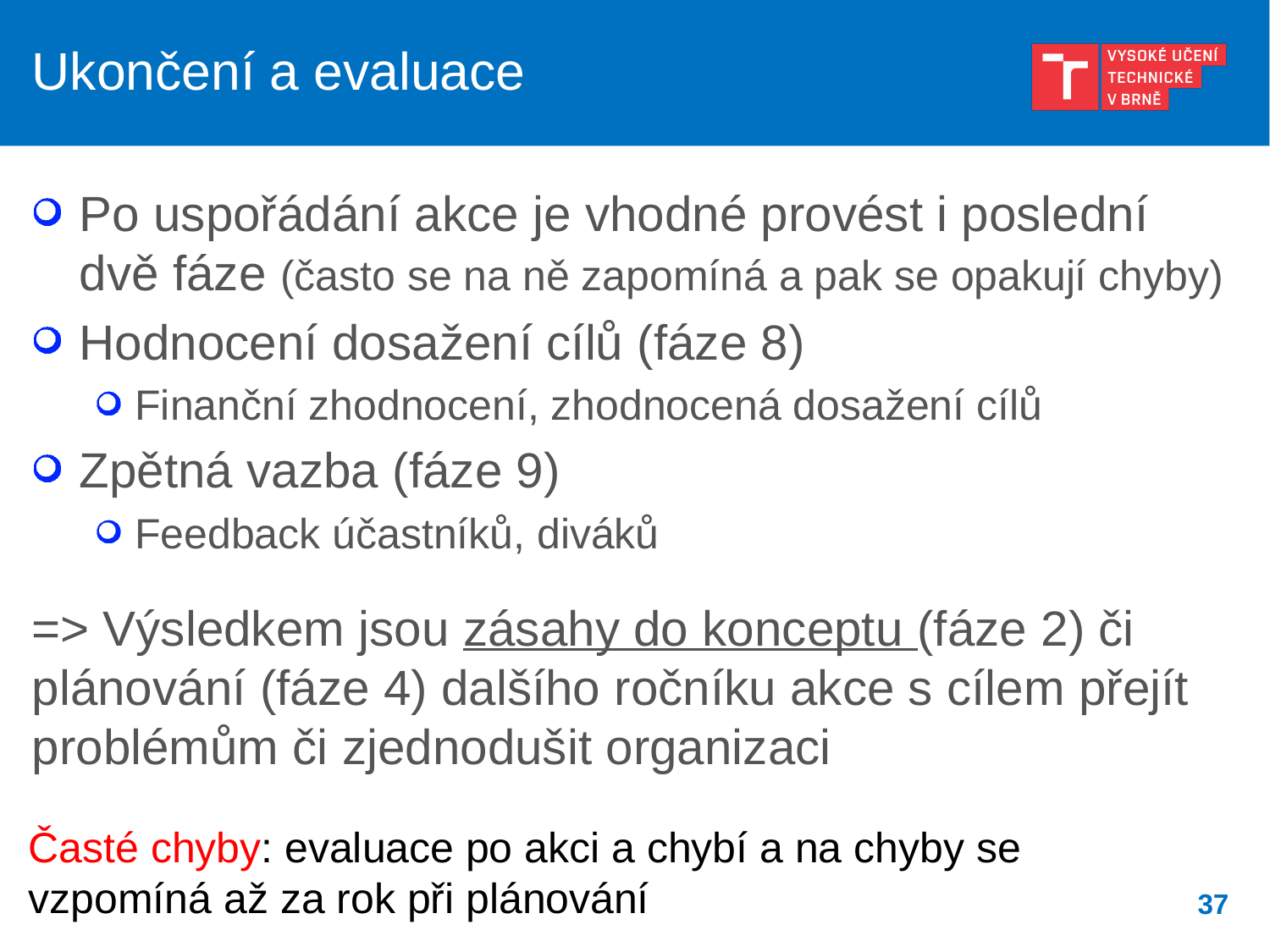

# Ukončení a evaluace
Po uspořádání akce je vhodné provést i poslední dvě fáze (často se na ně zapomíná a pak se opakují chyby)
Hodnocení dosažení cílů (fáze 8)
Finanční zhodnocení, zhodnocená dosažení cílů
Zpětná vazba (fáze 9)
Feedback účastníků, diváků

=> Výsledkem jsou zásahy do konceptu (fáze 2) či plánování (fáze 4) dalšího ročníku akce s cílem přejít problémům či zjednodušit organizaci

Časté chyby: evaluace po akci a chybí a na chyby se vzpomíná až za rok při plánování
37